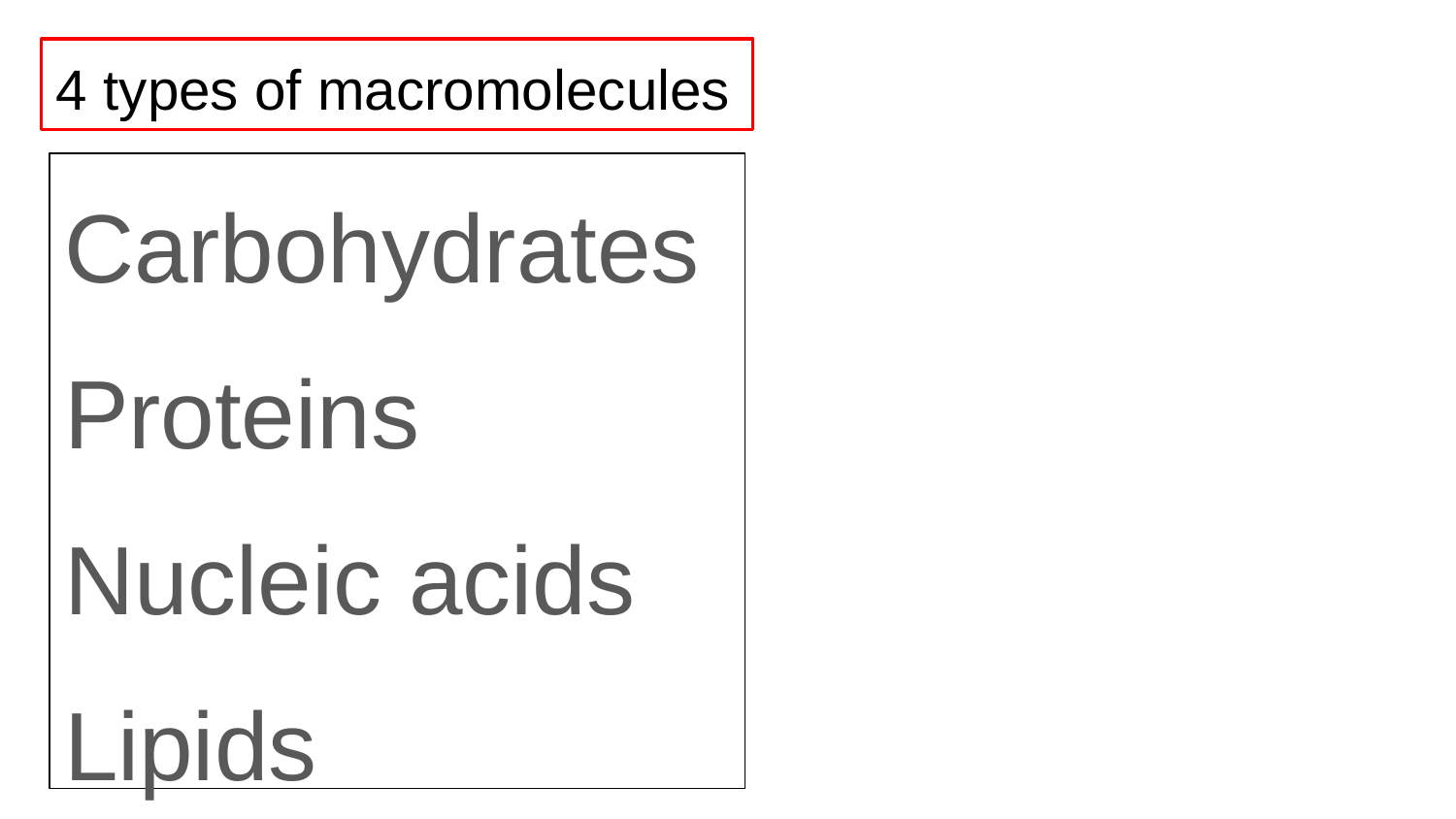

# 4 types of macromolecules
Carbohydrates
Proteins
Nucleic acids
Lipids